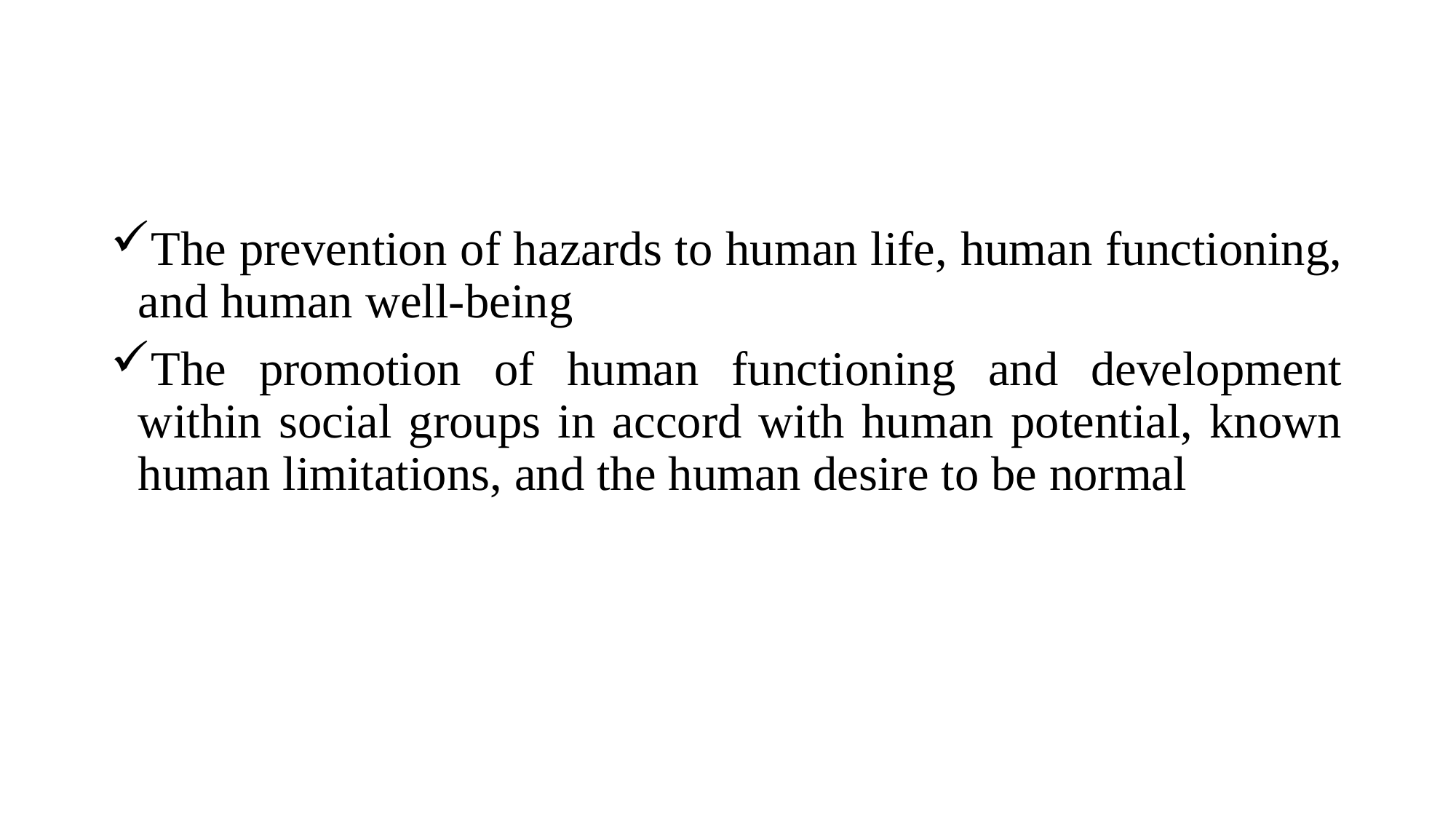

The prevention of hazards to human life, human functioning, and human well-being
The promotion of human functioning and development within social groups in accord with human potential, known human limitations, and the human desire to be normal